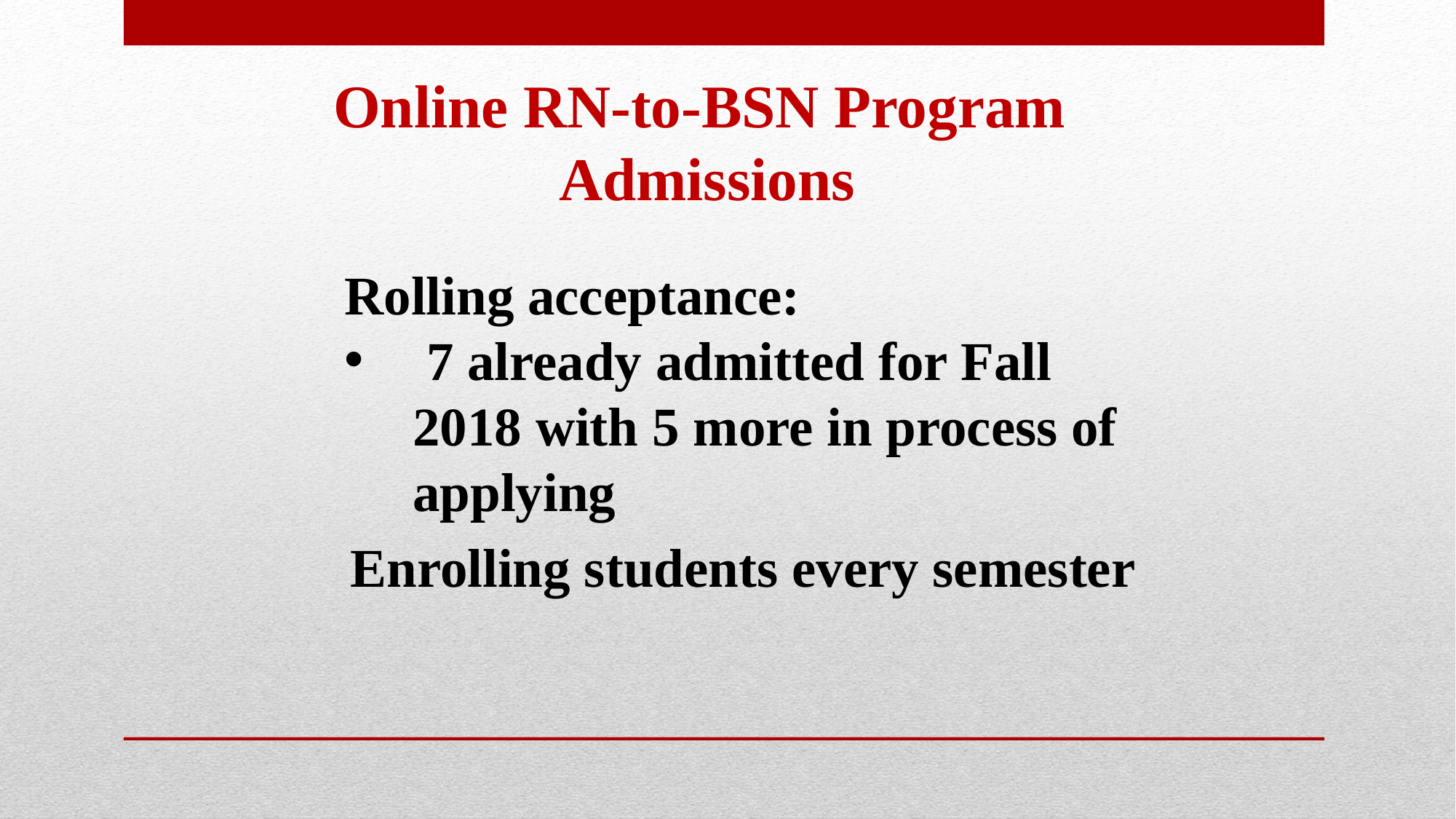

Online RN-to-BSN Program
Admissions
Rolling acceptance:
 7 already admitted for Fall 2018 with 5 more in process of applying
Enrolling students every semester